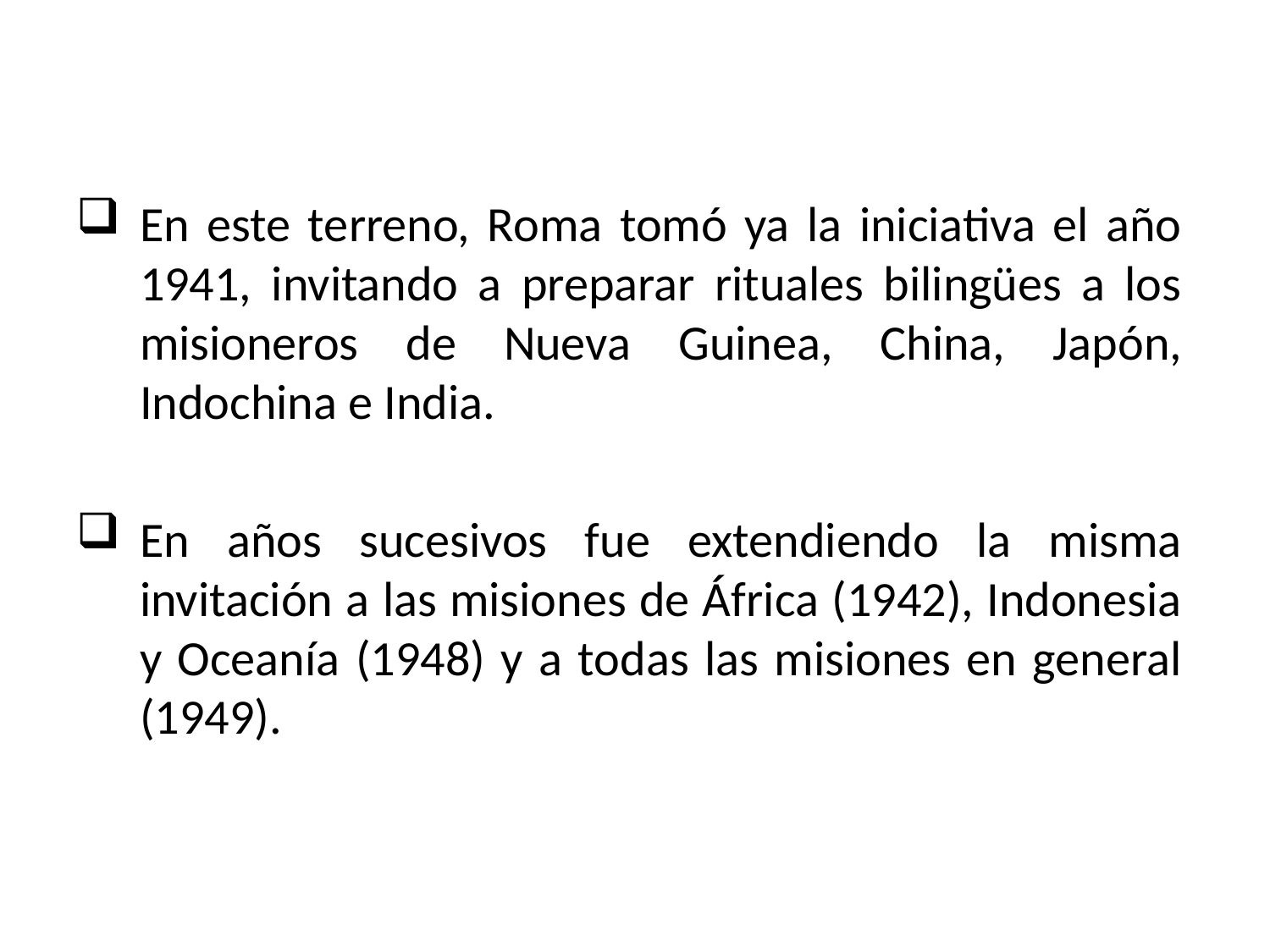

En este terreno, Roma tomó ya la iniciativa el año 1941, invitando a preparar rituales bilingües a los misioneros de Nueva Guinea, China, Japón, Indochina e India.

En años sucesivos fue extendiendo la misma invitación a las misiones de África (1942), Indonesia y Oceanía (1948) y a todas las misiones en general (1949).